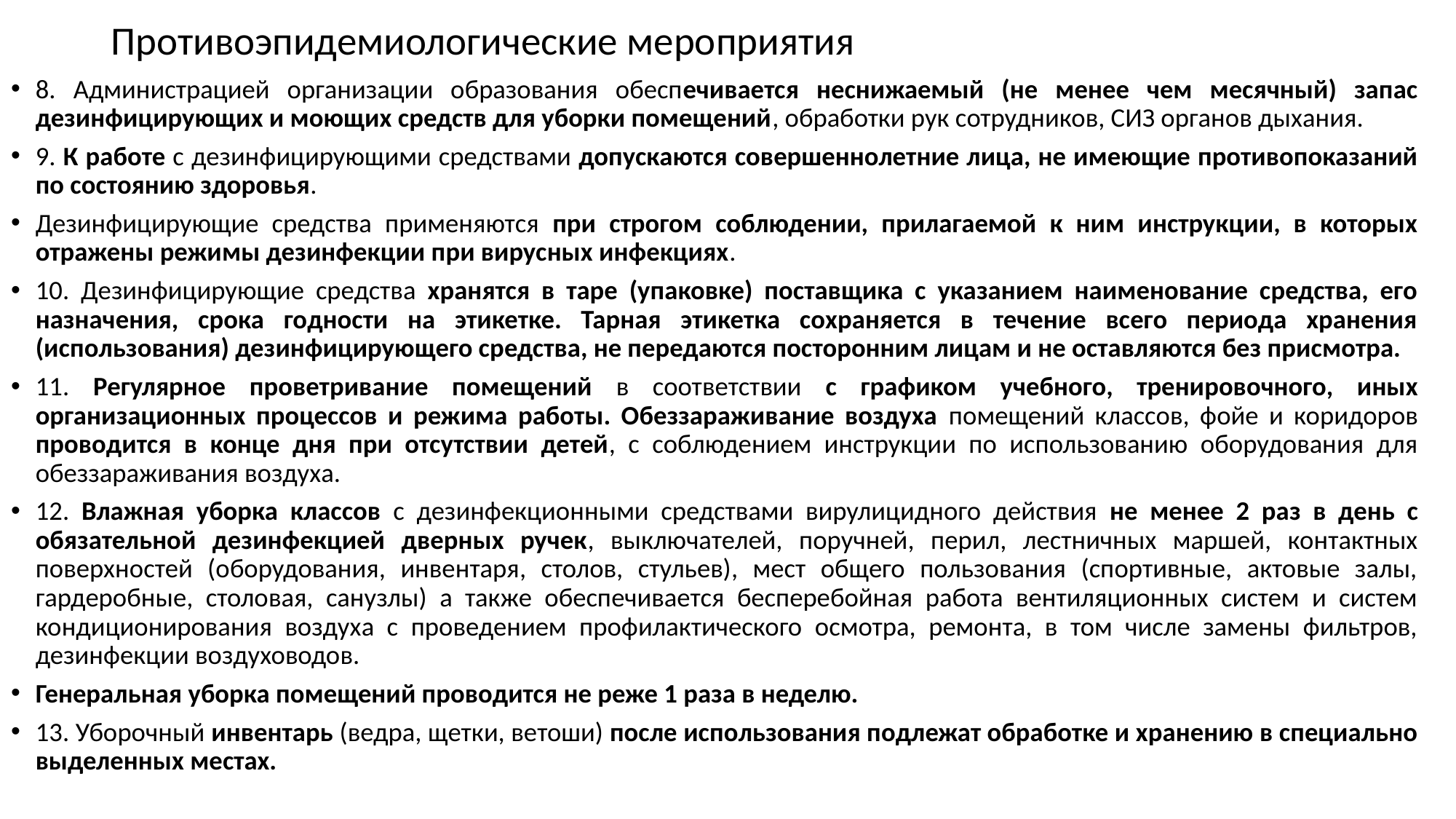

# Противоэпидемиологические мероприятия
8. Администрацией организации образования обеспечивается неснижаемый (не менее чем месячный) запас дезинфицирующих и моющих средств для уборки помещений, обработки рук сотрудников, СИЗ органов дыхания.
9. К работе с дезинфицирующими средствами допускаются совершеннолетние лица, не имеющие противопоказаний по состоянию здоровья.
Дезинфицирующие средства применяются при строгом соблюдении, прилагаемой к ним инструкции, в которых отражены режимы дезинфекции при вирусных инфекциях.
10. Дезинфицирующие средства хранятся в таре (упаковке) поставщика с указанием наименование средства, его назначения, срока годности на этикетке. Тарная этикетка сохраняется в течение всего периода хранения (использования) дезинфицирующего средства, не передаются посторонним лицам и не оставляются без присмотра.
11. Регулярное проветривание помещений в соответствии с графиком учебного, тренировочного, иных организационных процессов и режима работы. Обеззараживание воздуха помещений классов, фойе и коридоров проводится в конце дня при отсутствии детей, с соблюдением инструкции по использованию оборудования для обеззараживания воздуха.
12. Влажная уборка классов с дезинфекционными средствами вирулицидного действия не менее 2 раз в день с обязательной дезинфекцией дверных ручек, выключателей, поручней, перил, лестничных маршей, контактных поверхностей (оборудования, инвентаря, столов, стульев), мест общего пользования (спортивные, актовые залы, гардеробные, столовая, санузлы) а также обеспечивается бесперебойная работа вентиляционных систем и систем кондиционирования воздуха с проведением профилактического осмотра, ремонта, в том числе замены фильтров, дезинфекции воздуховодов.
Генеральная уборка помещений проводится не реже 1 раза в неделю.
13. Уборочный инвентарь (ведра, щетки, ветоши) после использования подлежат обработке и хранению в специально выделенных местах.